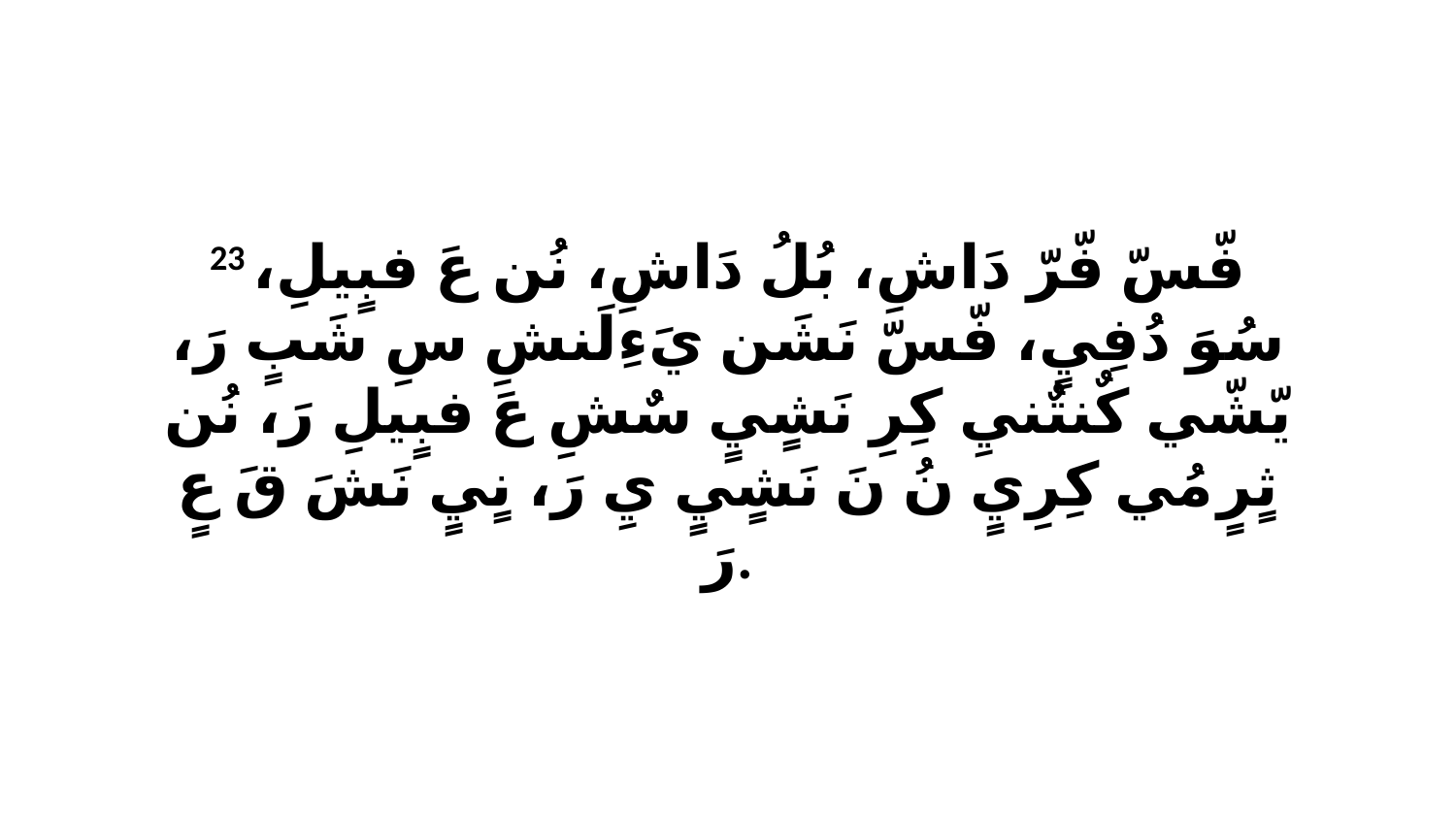

23 فّسّ فّرّ دَاشِ، بُلُ دَاشِ، نُن عَ فبٍيلِ، سُوَ دُفِيٍ، فّسّ نَشَن يَءِلَنشِ سِ شَبٍ رَ، يّشّي كٌنتٌنيِ كِرِ نَشٍيٍ سٌشِ عَ فبٍيلِ رَ، نُن ثٍرٍ مُي كِرِيٍ نُ نَ نَشٍيٍ يِ رَ، نٍيٍ نَشَ قَ عٍ رَ.